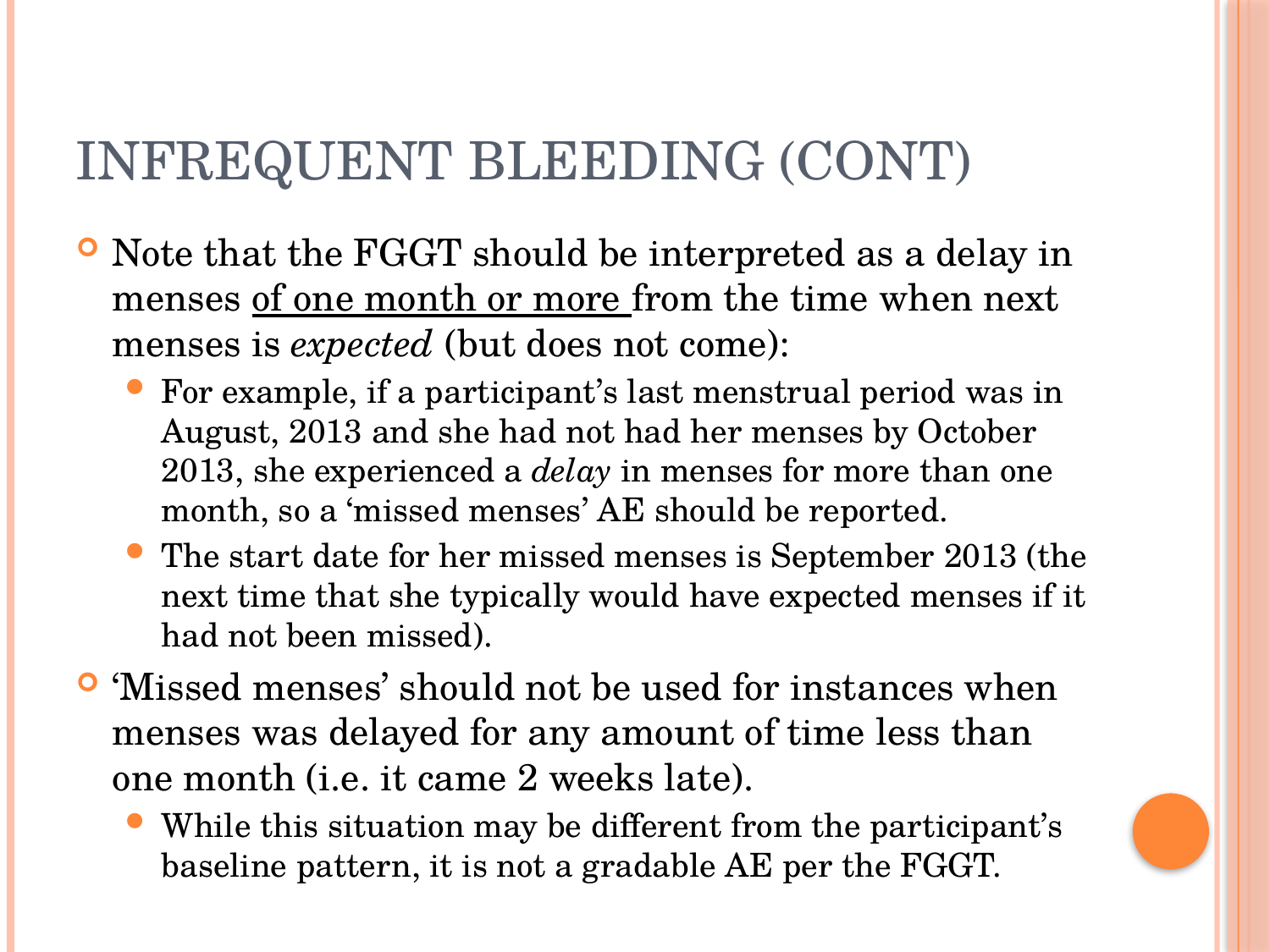

# Infrequent Bleeding (Cont)
Note that the FGGT should be interpreted as a delay in menses of one month or more from the time when next menses is expected (but does not come):
For example, if a participant’s last menstrual period was in August, 2013 and she had not had her menses by October 2013, she experienced a delay in menses for more than one month, so a ‘missed menses’ AE should be reported.
The start date for her missed menses is September 2013 (the next time that she typically would have expected menses if it had not been missed).
‘Missed menses’ should not be used for instances when menses was delayed for any amount of time less than one month (i.e. it came 2 weeks late).
While this situation may be different from the participant’s baseline pattern, it is not a gradable AE per the FGGT.